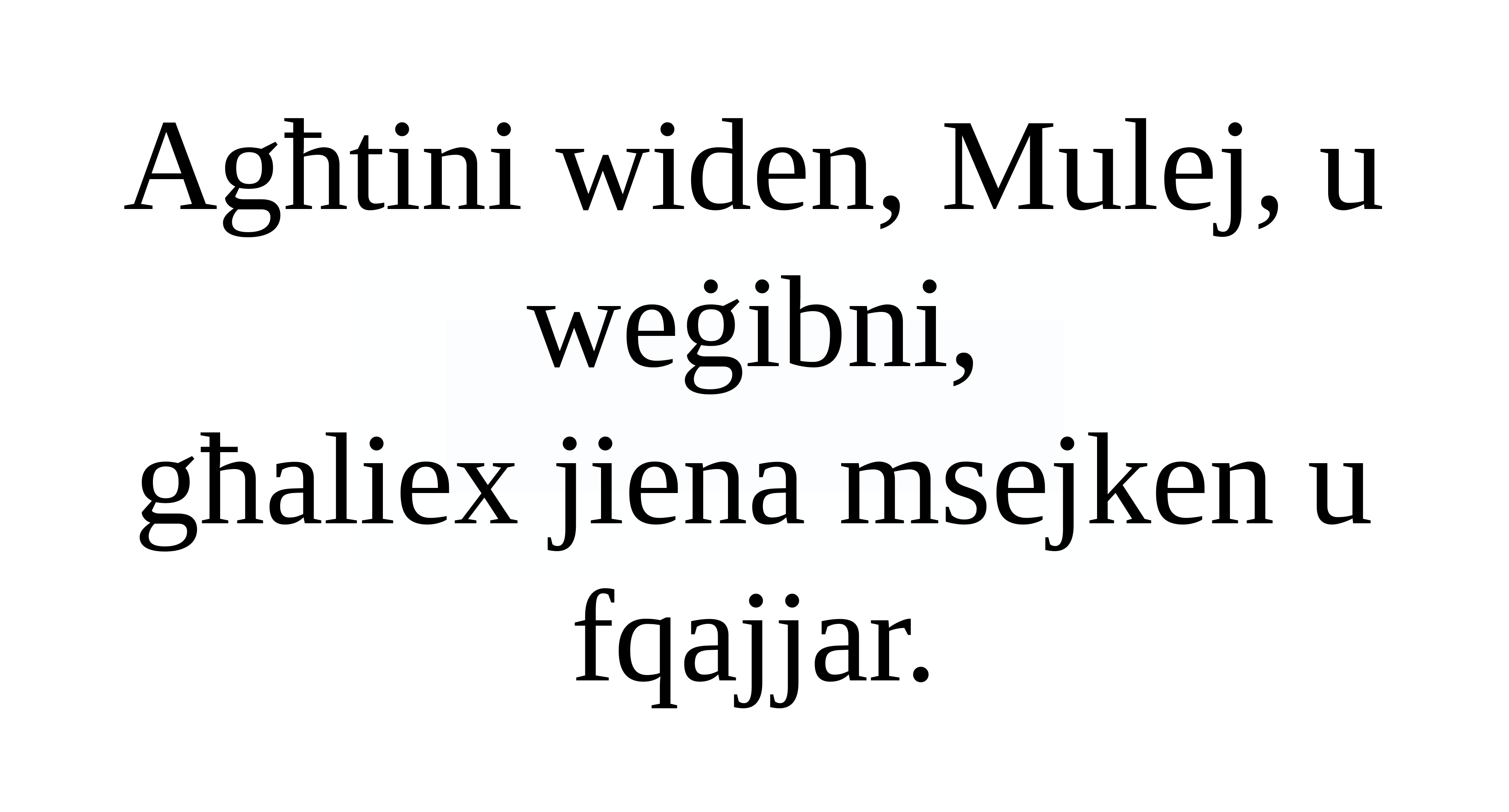

Agħtini widen, Mulej, u weġibni,
għaliex jiena msejken u fqajjar.